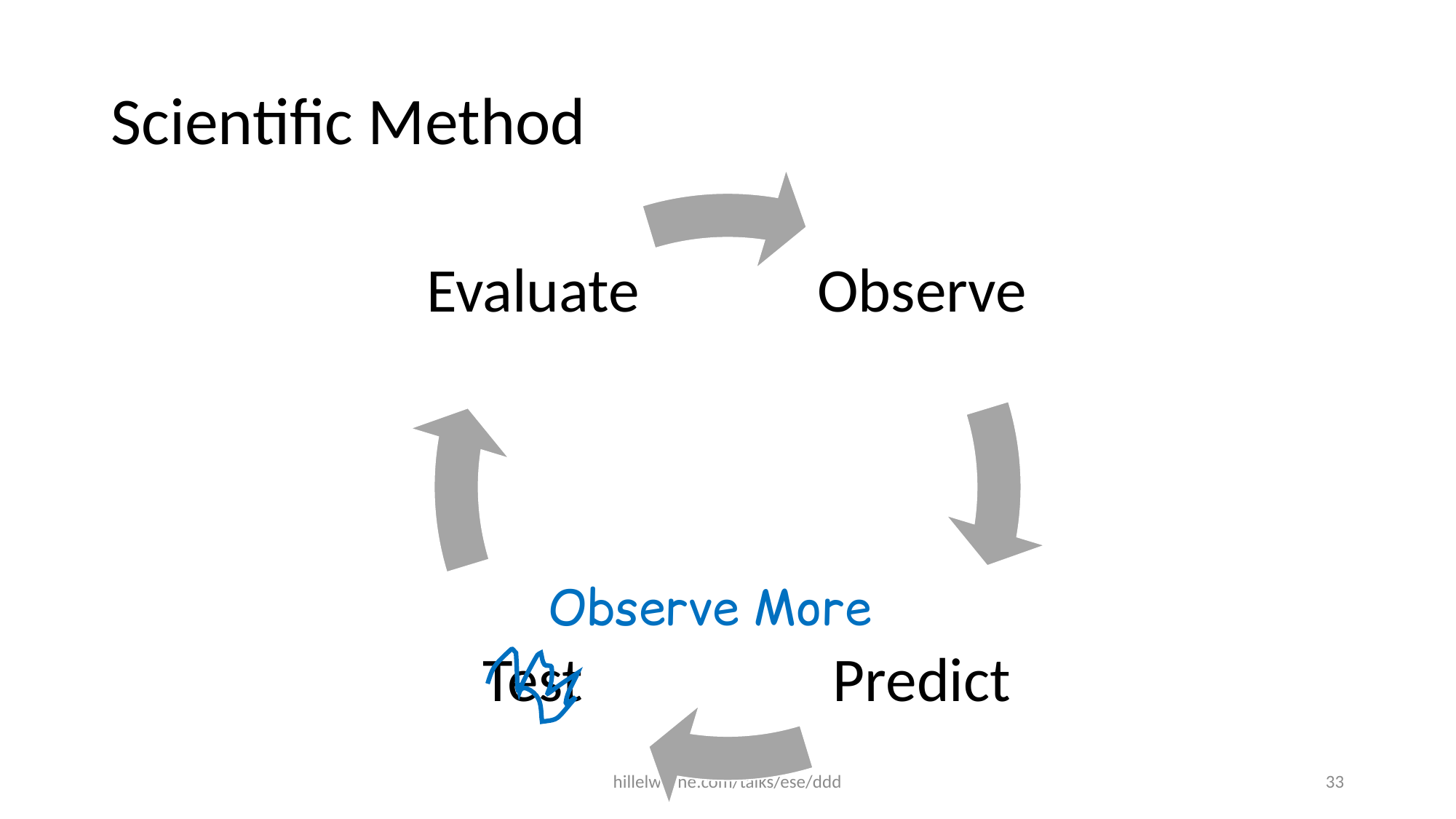

# Scientific Method
Observe
Predict
Test
Evaluate
Observe More

hillelwayne.com/talks/ese/ddd
33